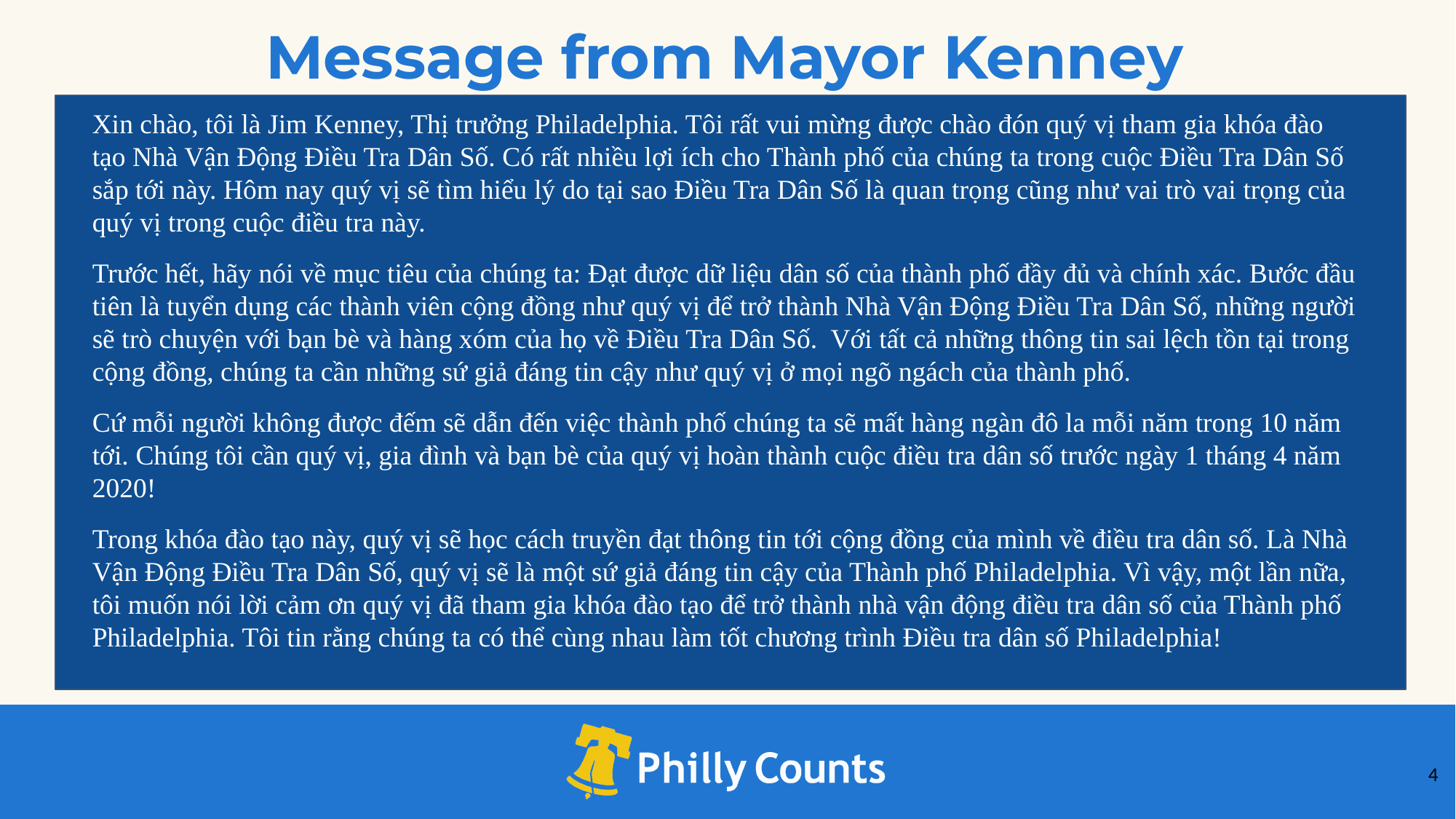

Message from Mayor Kenney

Xin chào, tôi là Jim Kenney, Thị trưởng Philadelphia. Tôi rất vui mừng được chào đón quý vị tham gia khóa đào tạo Nhà Vận Động Điều Tra Dân Số. Có rất nhiều lợi ích cho Thành phố của chúng ta trong cuộc Điều Tra Dân Số sắp tới này. Hôm nay quý vị sẽ tìm hiểu lý do tại sao Điều Tra Dân Số là quan trọng cũng như vai trò vai trọng của quý vị trong cuộc điều tra này.
Trước hết, hãy nói về mục tiêu của chúng ta: Đạt được dữ liệu dân số của thành phố đầy đủ và chính xác. Bước đầu tiên là tuyển dụng các thành viên cộng đồng như quý vị để trở thành Nhà Vận Động Điều Tra Dân Số, những người sẽ trò chuyện với bạn bè và hàng xóm của họ về Điều Tra Dân Số.  Với tất cả những thông tin sai lệch tồn tại trong cộng đồng, chúng ta cần những sứ giả đáng tin cậy như quý vị ở mọi ngõ ngách của thành phố.
Cứ mỗi người không được đếm sẽ dẫn đến việc thành phố chúng ta sẽ mất hàng ngàn đô la mỗi năm trong 10 năm tới. Chúng tôi cần quý vị, gia đình và bạn bè của quý vị hoàn thành cuộc điều tra dân số trước ngày 1 tháng 4 năm 2020!
Trong khóa đào tạo này, quý vị sẽ học cách truyền đạt thông tin tới cộng đồng của mình về điều tra dân số. Là Nhà Vận Động Điều Tra Dân Số, quý vị sẽ là một sứ giả đáng tin cậy của Thành phố Philadelphia. Vì vậy, một lần nữa, tôi muốn nói lời cảm ơn quý vị đã tham gia khóa đào tạo để trở thành nhà vận động điều tra dân số của Thành phố Philadelphia. Tôi tin rằng chúng ta có thể cùng nhau làm tốt chương trình Điều tra dân số Philadelphia!
4